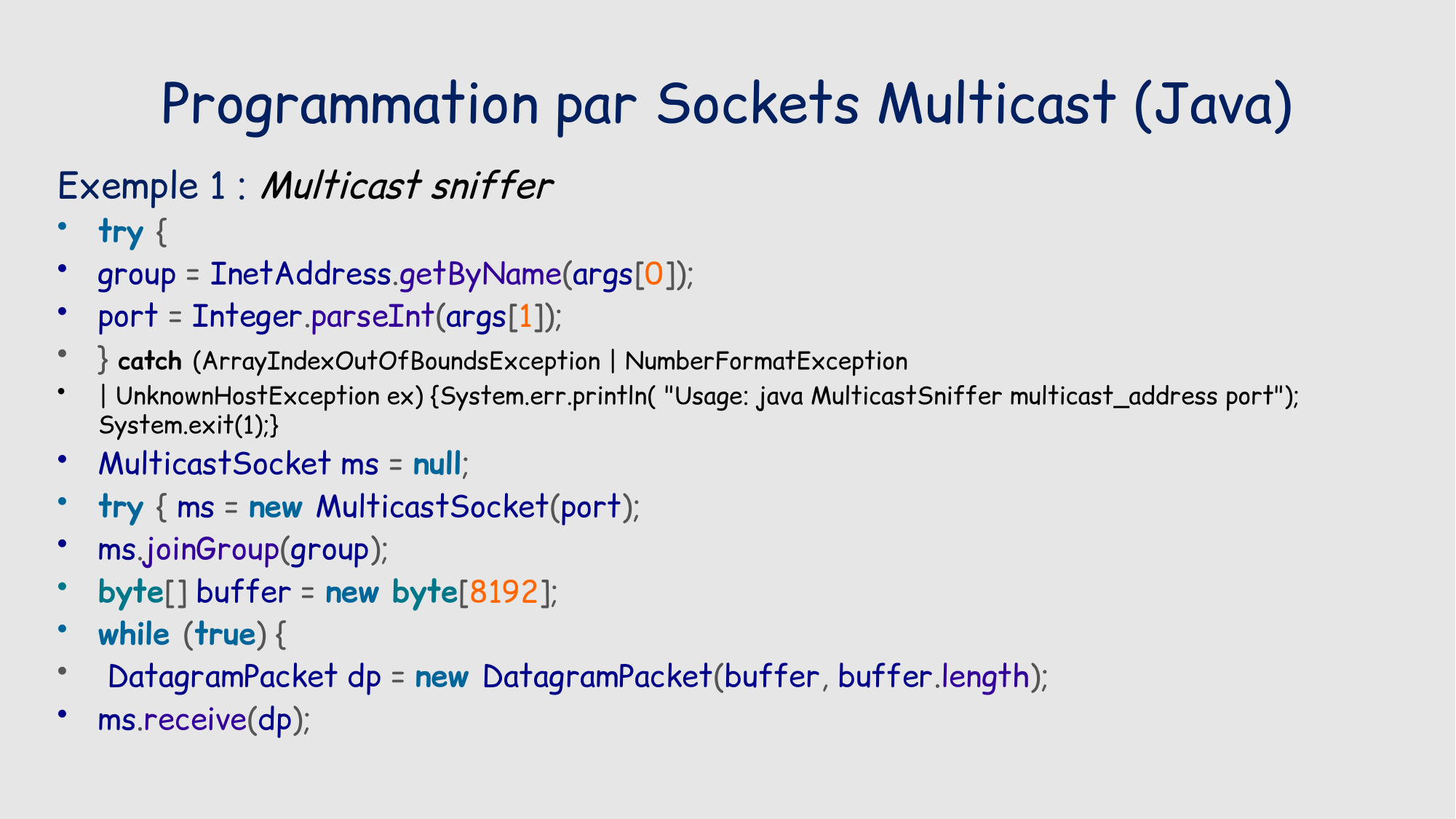

# Programmation par Sockets Multicast (Java)
Exemple 1 : Multicast sniffer
try {
group = InetAddress.getByName(args[0]);
port = Integer.parseInt(args[1]);
} catch (ArrayIndexOutOfBoundsException | NumberFormatException
| UnknownHostException ex) {System.err.println( "Usage: java MulticastSniffer multicast_address port"); System.exit(1);}
MulticastSocket ms = null;
try { ms = new MulticastSocket(port);
ms.joinGroup(group);
byte[] buffer = new byte[8192];
while (true) {
 DatagramPacket dp = new DatagramPacket(buffer, buffer.length);
ms.receive(dp);